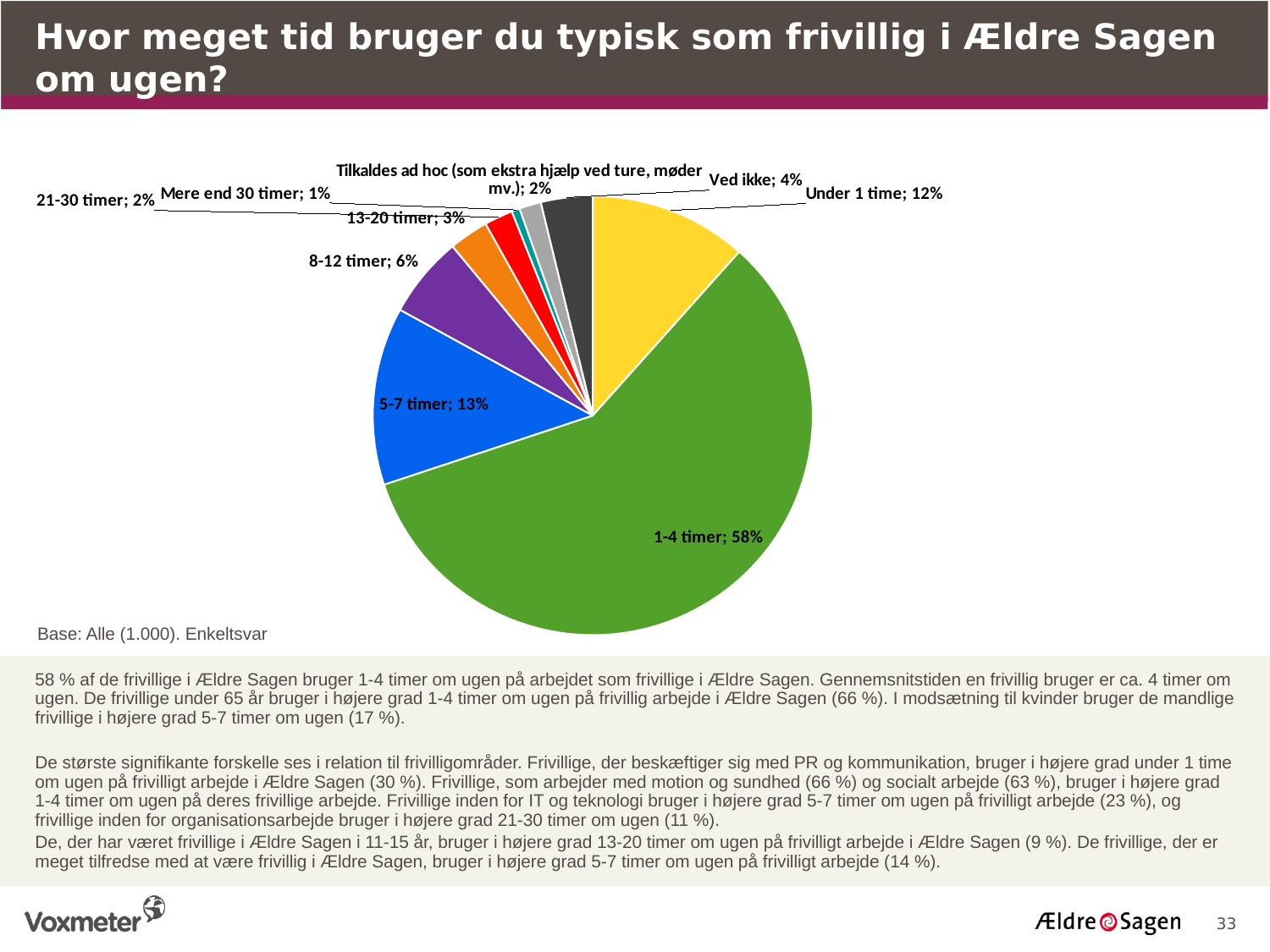

Hvor meget tid bruger du typisk som frivillig i Ældre Sagen om ugen?

### Chart

| Category |  |
|---|---|
| Under 1 time | 0.116 |
| 1-4 timer | 0.583 |
| 5-7 timer | 0.131 |
| 8-12 timer | 0.06 |
| 13-20 timer | 0.029 |
| 21-30 timer | 0.021 |
| Mere end 30 timer | 0.006 |
| Tilkaldes ad hoc (som ekstra hjælp ved ture, møder mv.) | 0.016 |
| Ved ikke | 0.038 |
Base: Alle (1.000). Enkeltsvar
58 % af de frivillige i Ældre Sagen bruger 1-4 timer om ugen på arbejdet som frivillige i Ældre Sagen. Gennemsnitstiden en frivillig bruger er ca. 4 timer om ugen. De frivillige under 65 år bruger i højere grad 1-4 timer om ugen på frivillig arbejde i Ældre Sagen (66 %). I modsætning til kvinder bruger de mandlige frivillige i højere grad 5-7 timer om ugen (17 %).

De største signifikante forskelle ses i relation til frivilligområder. Frivillige, der beskæftiger sig med PR og kommunikation, bruger i højere grad under 1 time om ugen på frivilligt arbejde i Ældre Sagen (30 %). Frivillige, som arbejder med motion og sundhed (66 %) og socialt arbejde (63 %), bruger i højere grad 1-4 timer om ugen på deres frivillige arbejde. Frivillige inden for IT og teknologi bruger i højere grad 5-7 timer om ugen på frivilligt arbejde (23 %), og frivillige inden for organisationsarbejde bruger i højere grad 21-30 timer om ugen (11 %).
De, der har været frivillige i Ældre Sagen i 11-15 år, bruger i højere grad 13-20 timer om ugen på frivilligt arbejde i Ældre Sagen (9 %). De frivillige, der er meget tilfredse med at være frivillig i Ældre Sagen, bruger i højere grad 5-7 timer om ugen på frivilligt arbejde (14 %).
33